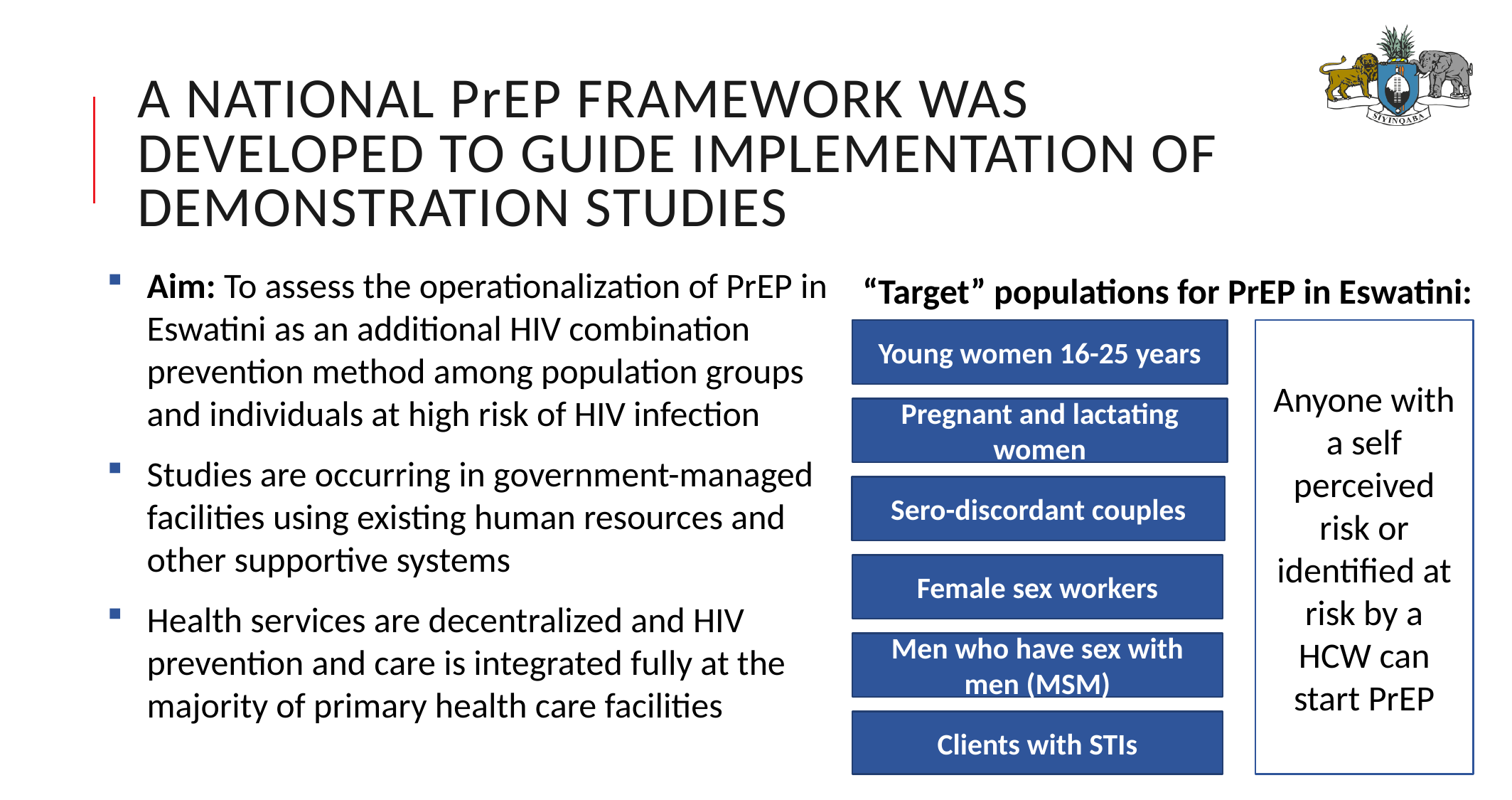

# a national prep framework was developed to guide implementation of demonstration studies
Aim: To assess the operationalization of PrEP in Eswatini as an additional HIV combination prevention method among population groups and individuals at high risk of HIV infection

Studies are occurring in government-managed facilities using existing human resources and other supportive systems

Health services are decentralized and HIV prevention and care is integrated fully at the majority of primary health care facilities

“Target” populations for PrEP in Eswatini:
Young women 16-25 years

Anyone with a self perceived risk or identified at risk by a HCW can start PrEP

Pregnant and lactating women
Sero-discordant couples
Female sex workers
Men who have sex with men (MSM)
Clients with STIs